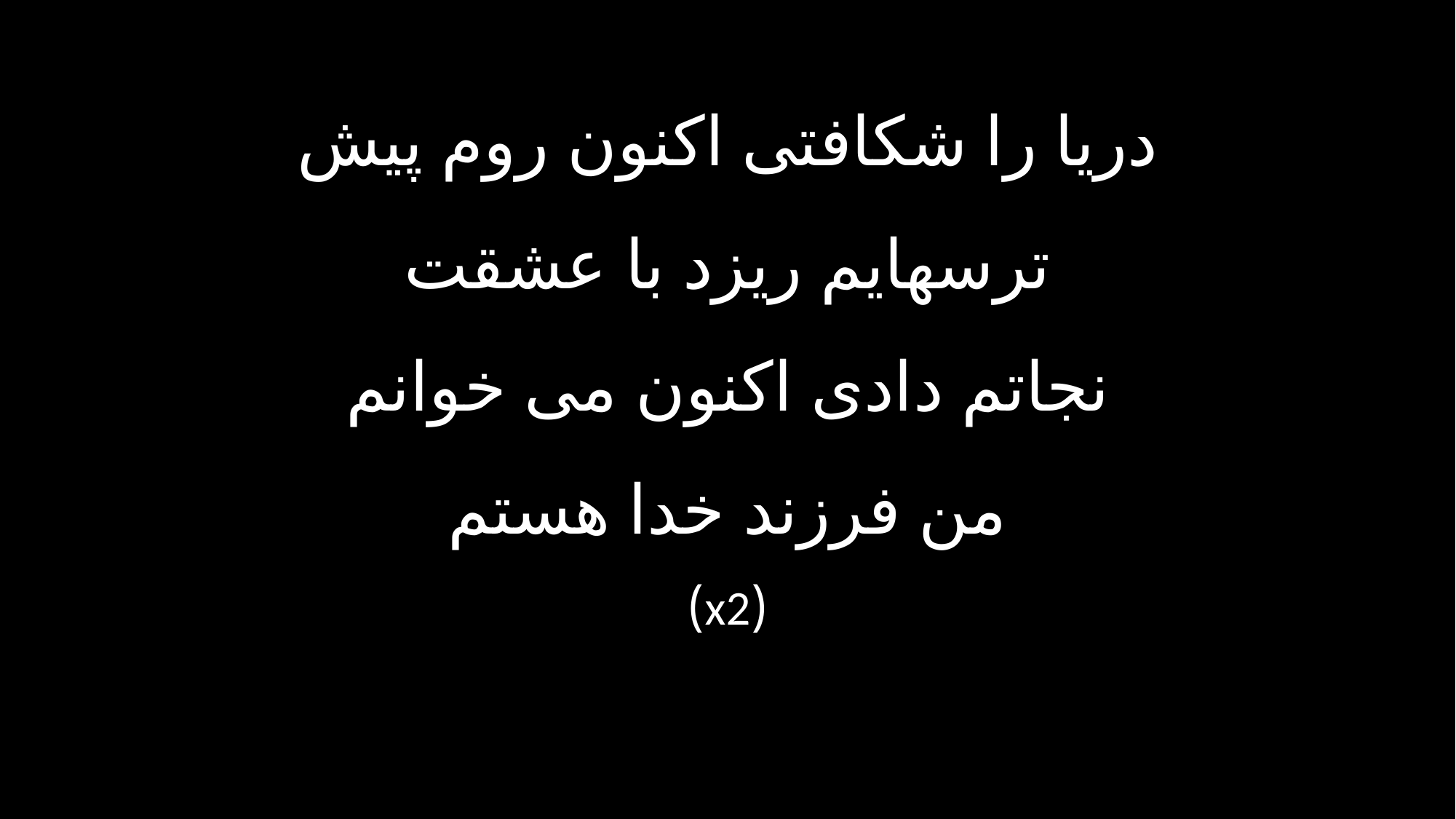

دریا را شکافتی اکنون روم پیش
ترسهایم ریزد با عشقت
نجاتم دادی اکنون می خوانم
من فرزند خدا هستم
(x2)